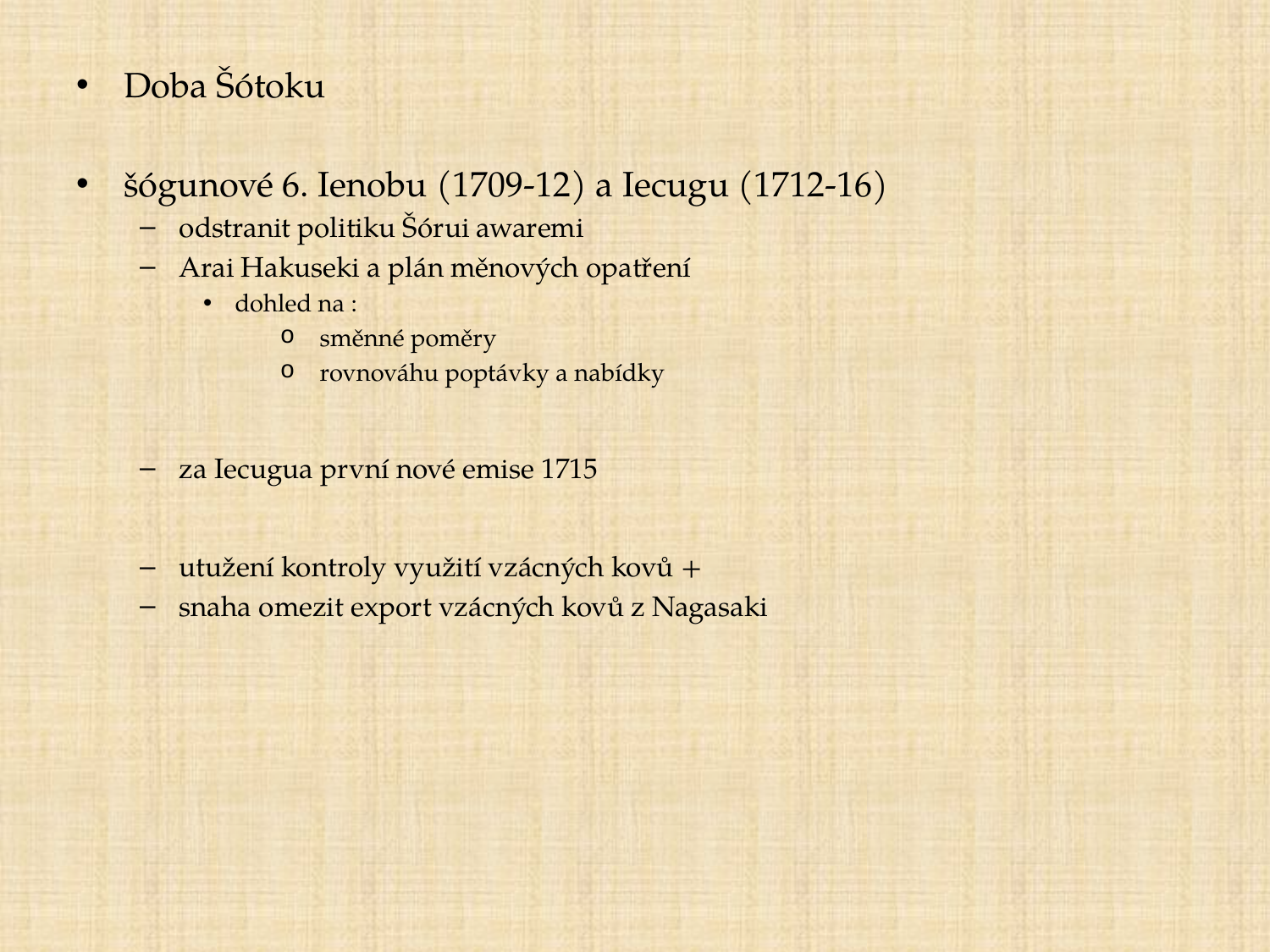

Doba Šótoku

šógunové 6. Ienobu (1709-12) a Iecugu (1712-16)
odstranit politiku Šórui awaremi
Arai Hakuseki a plán měnových opatření
dohled na :
směnné poměry
rovnováhu poptávky a nabídky

za Iecugua první nové emise 1715

utužení kontroly využití vzácných kovů +
snaha omezit export vzácných kovů z Nagasaki